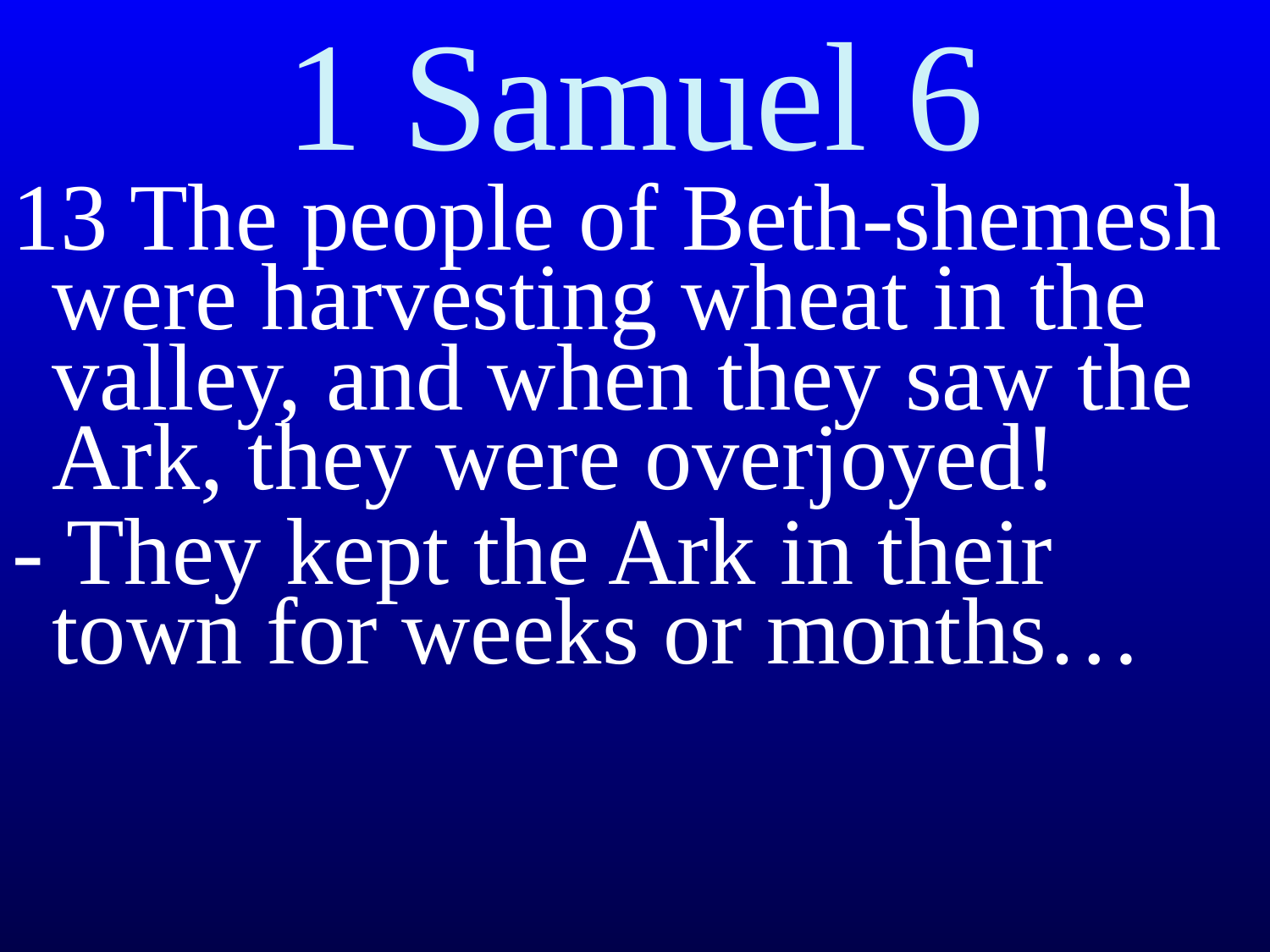

# 1 Samuel 6
13 The people of Beth-shemesh were harvesting wheat in the valley, and when they saw the Ark, they were overjoyed!
- They kept the Ark in their town for weeks or months…